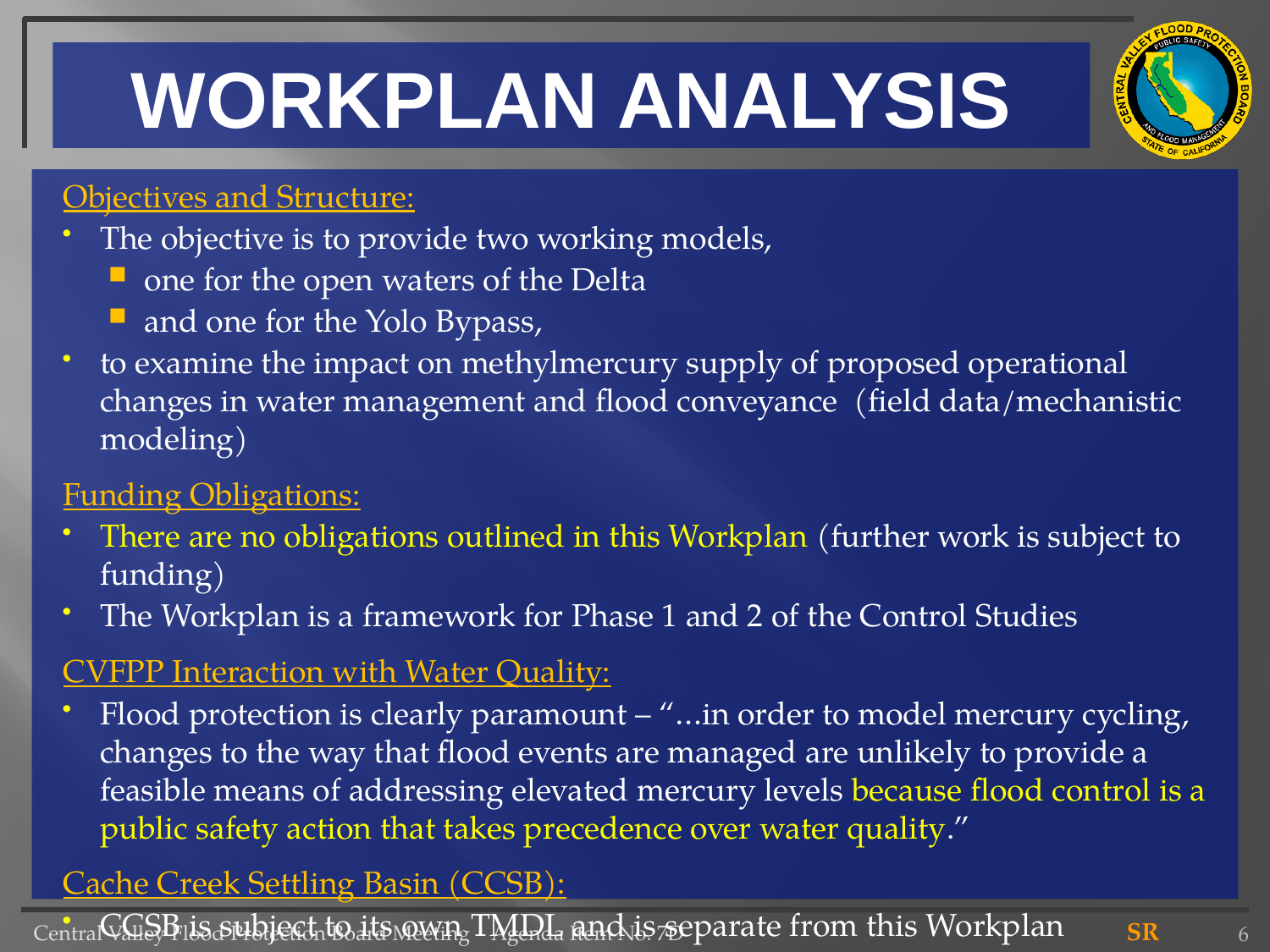

# WORKPLAN ANALYSIS
Objectives and Structure:
The objective is to provide two working models,
one for the open waters of the Delta
and one for the Yolo Bypass,
to examine the impact on methylmercury supply of proposed operational changes in water management and flood conveyance  (field data/mechanistic modeling)
Funding Obligations:
There are no obligations outlined in this Workplan (further work is subject to funding)
The Workplan is a framework for Phase 1 and 2 of the Control Studies
CVFPP Interaction with Water Quality:
Flood protection is clearly paramount – “…in order to model mercury cycling, changes to the way that flood events are managed are unlikely to provide a feasible means of addressing elevated mercury levels because flood control is a public safety action that takes precedence over water quality.”
Cache Creek Settling Basin (CCSB):
CCSB is subject to its own TMDL and is separate from this Workplan
6